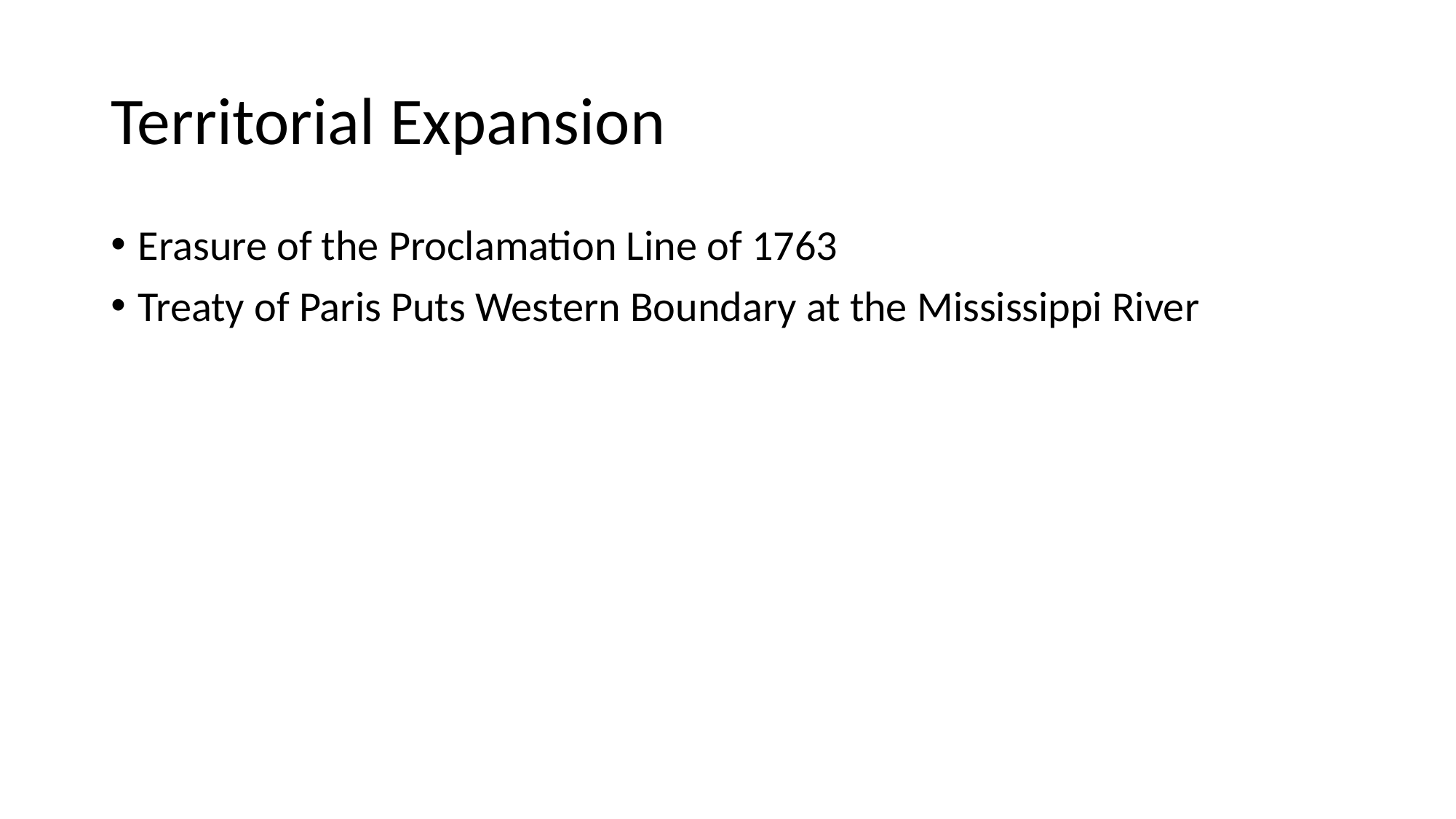

# Territorial Expansion
Erasure of the Proclamation Line of 1763
Treaty of Paris Puts Western Boundary at the Mississippi River